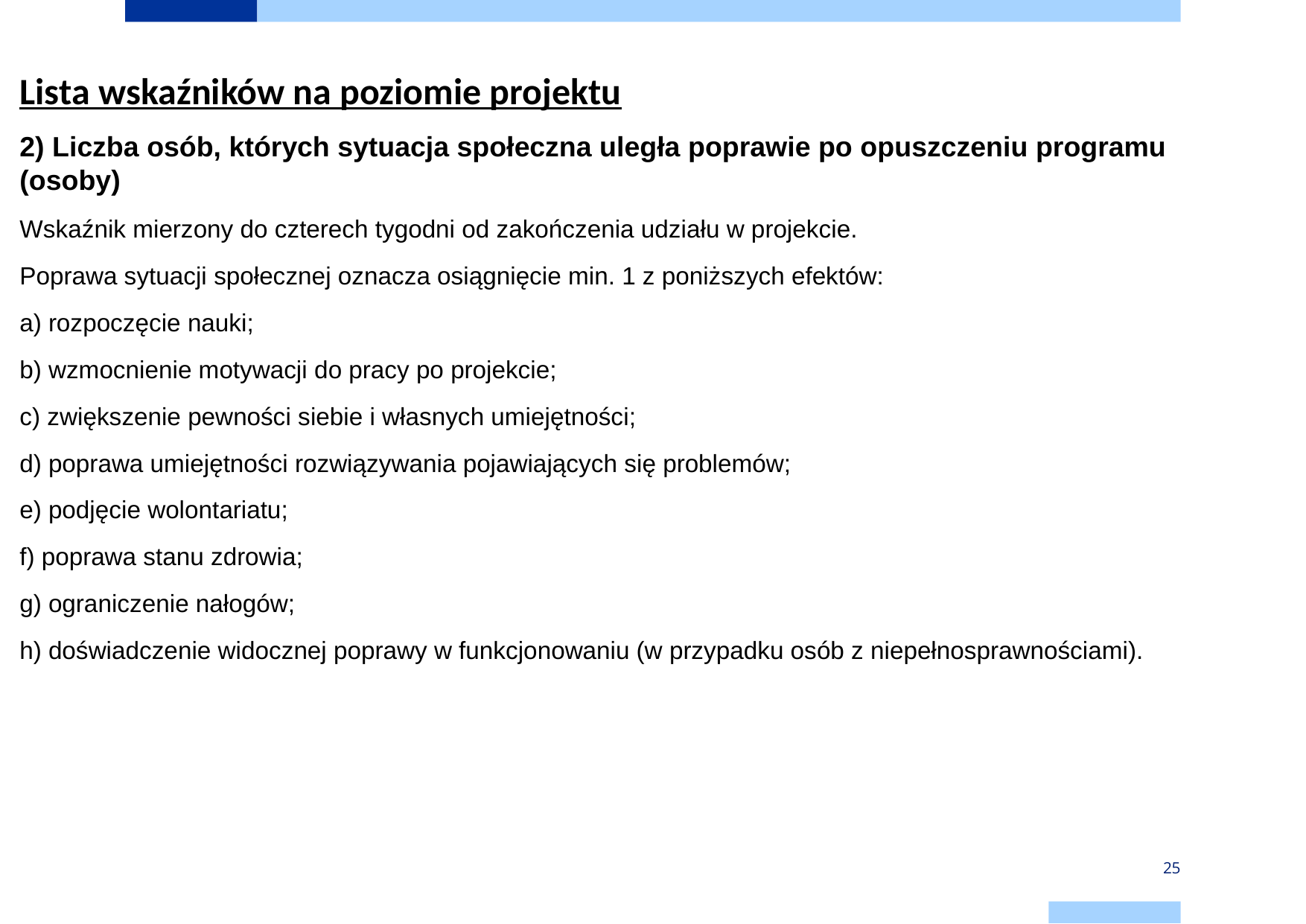

Lista wskaźników na poziomie projektu
2) Liczba osób, których sytuacja społeczna uległa poprawie po opuszczeniu programu (osoby)
Wskaźnik mierzony do czterech tygodni od zakończenia udziału w projekcie.
Poprawa sytuacji społecznej oznacza osiągnięcie min. 1 z poniższych efektów:
a) rozpoczęcie nauki;
b) wzmocnienie motywacji do pracy po projekcie;
c) zwiększenie pewności siebie i własnych umiejętności;
d) poprawa umiejętności rozwiązywania pojawiających się problemów;
e) podjęcie wolontariatu;
f) poprawa stanu zdrowia;
g) ograniczenie nałogów;
h) doświadczenie widocznej poprawy w funkcjonowaniu (w przypadku osób z niepełnosprawnościami).

25